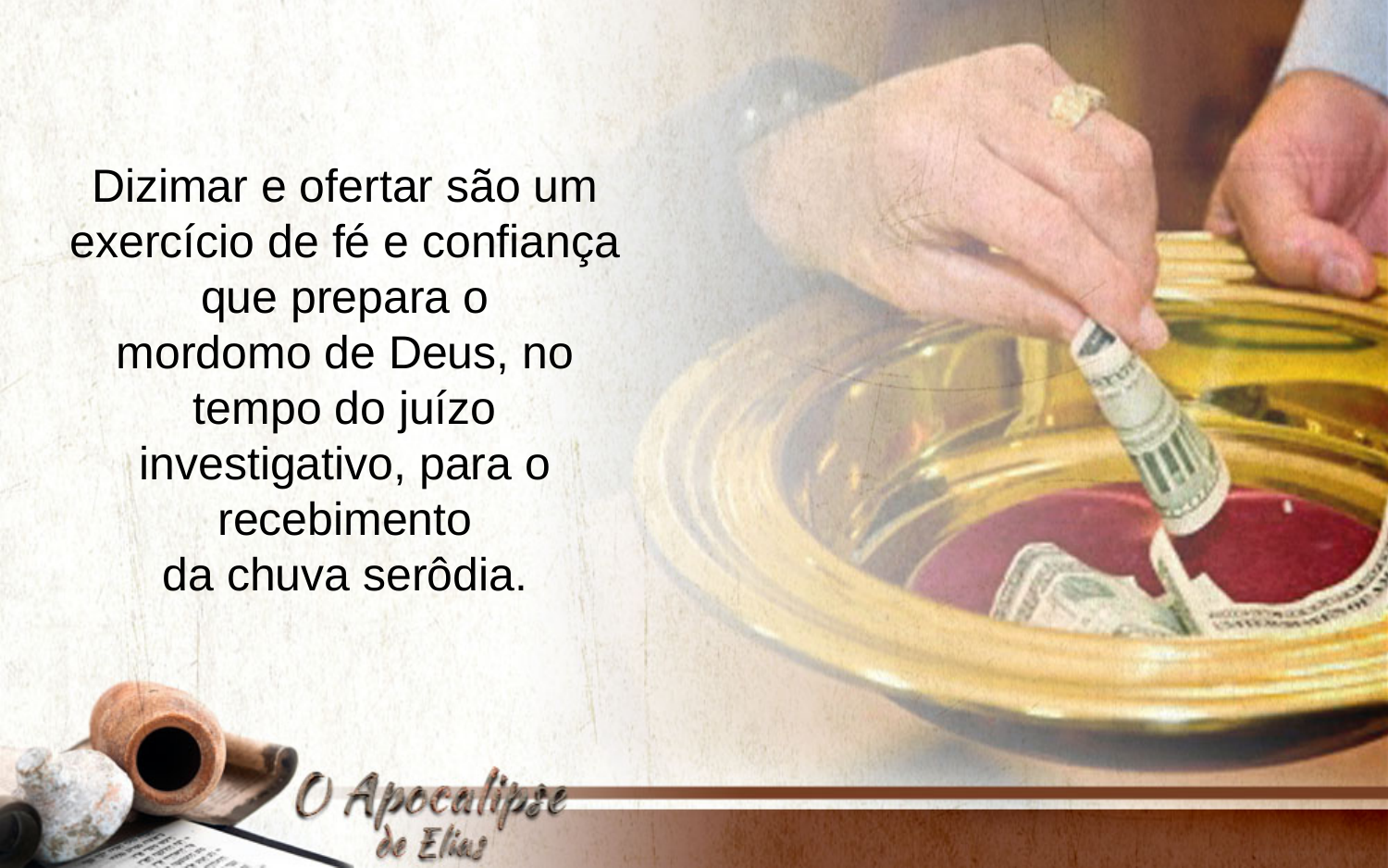

Dizimar e ofertar são um exercício de fé e confiança que prepara o
mordomo de Deus, no tempo do juízo investigativo, para o recebimento
da chuva serôdia.